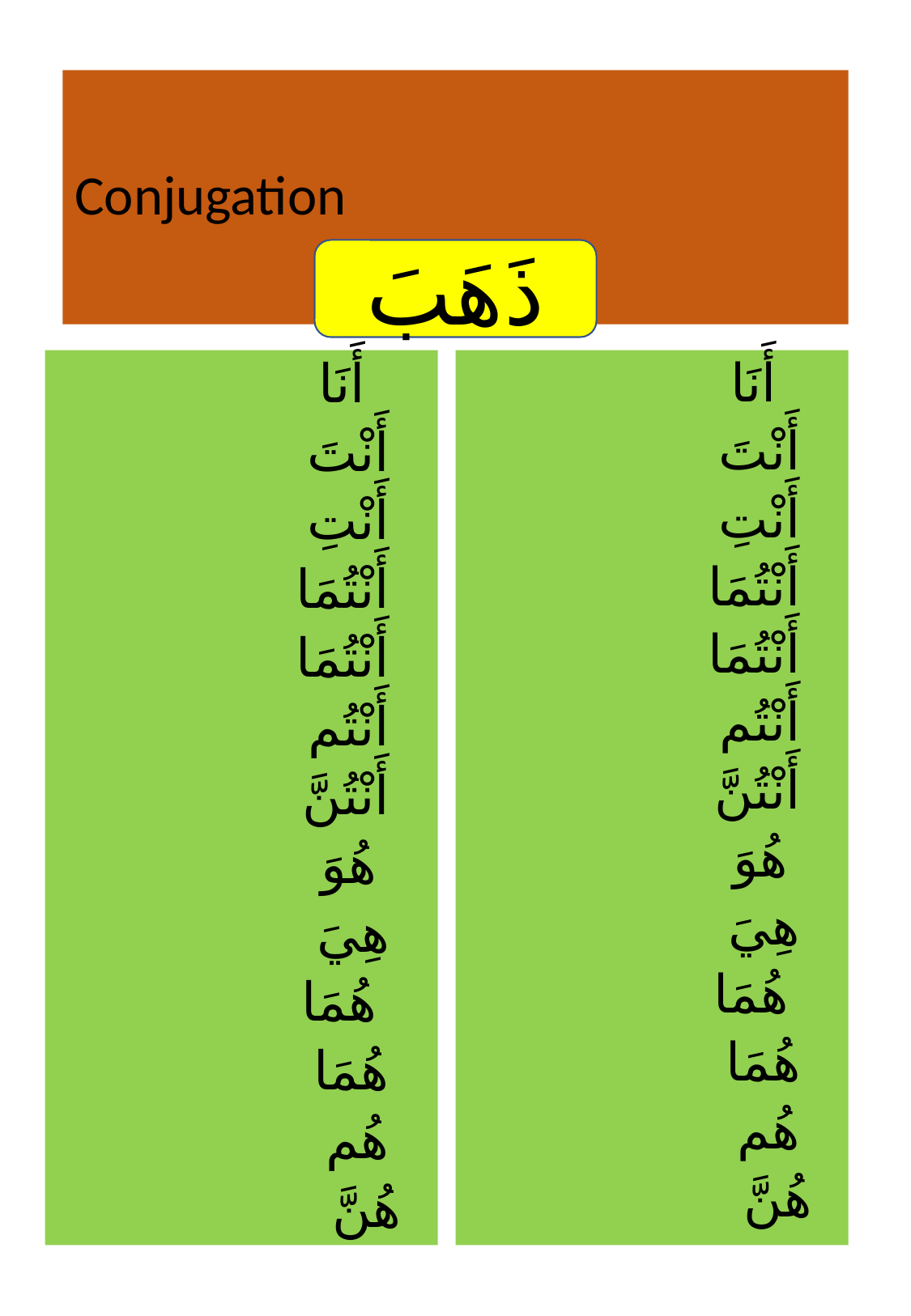

# Conjugation
ذَهَبَ
أَنَا
أَنْتَ
أَنْتِ
أَنْتُمَا
أَنْتُمَا
أَنْتُم
أَنْتُنَّ
هُوَ
هِيَ
هُمَا
هُمَا
هُم
هُنَّ

أَنَا
أَنْتَ
أَنْتِ
أَنْتُمَا
أَنْتُمَا
أَنْتُم
أَنْتُنَّ
هُوَ
هِيَ
هُمَا
هُمَا
هُم
هُنَّ